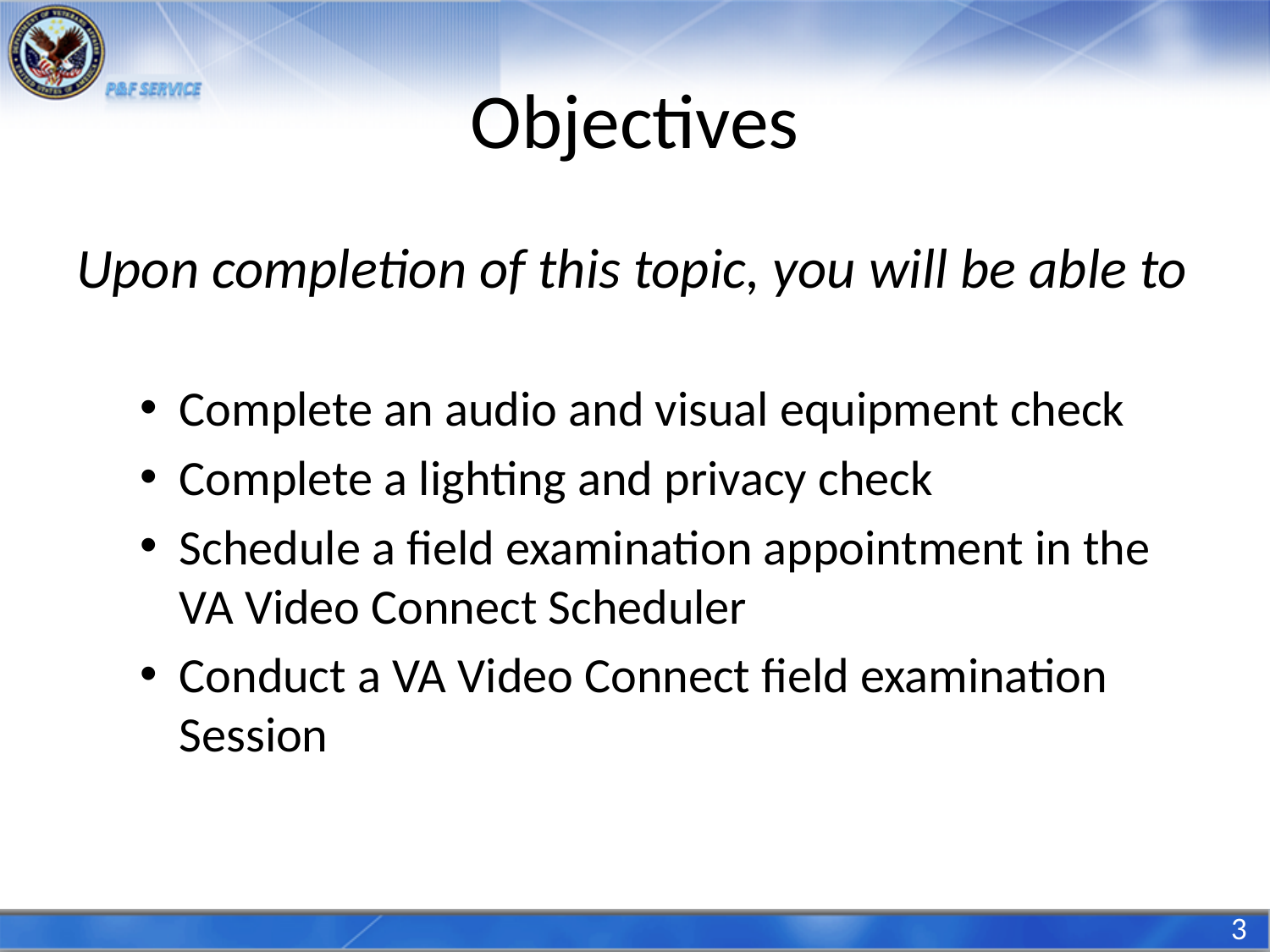

# Objectives
Upon completion of this topic, you will be able to
Complete an audio and visual equipment check
Complete a lighting and privacy check
Schedule a field examination appointment in the VA Video Connect Scheduler
Conduct a VA Video Connect field examination Session

3